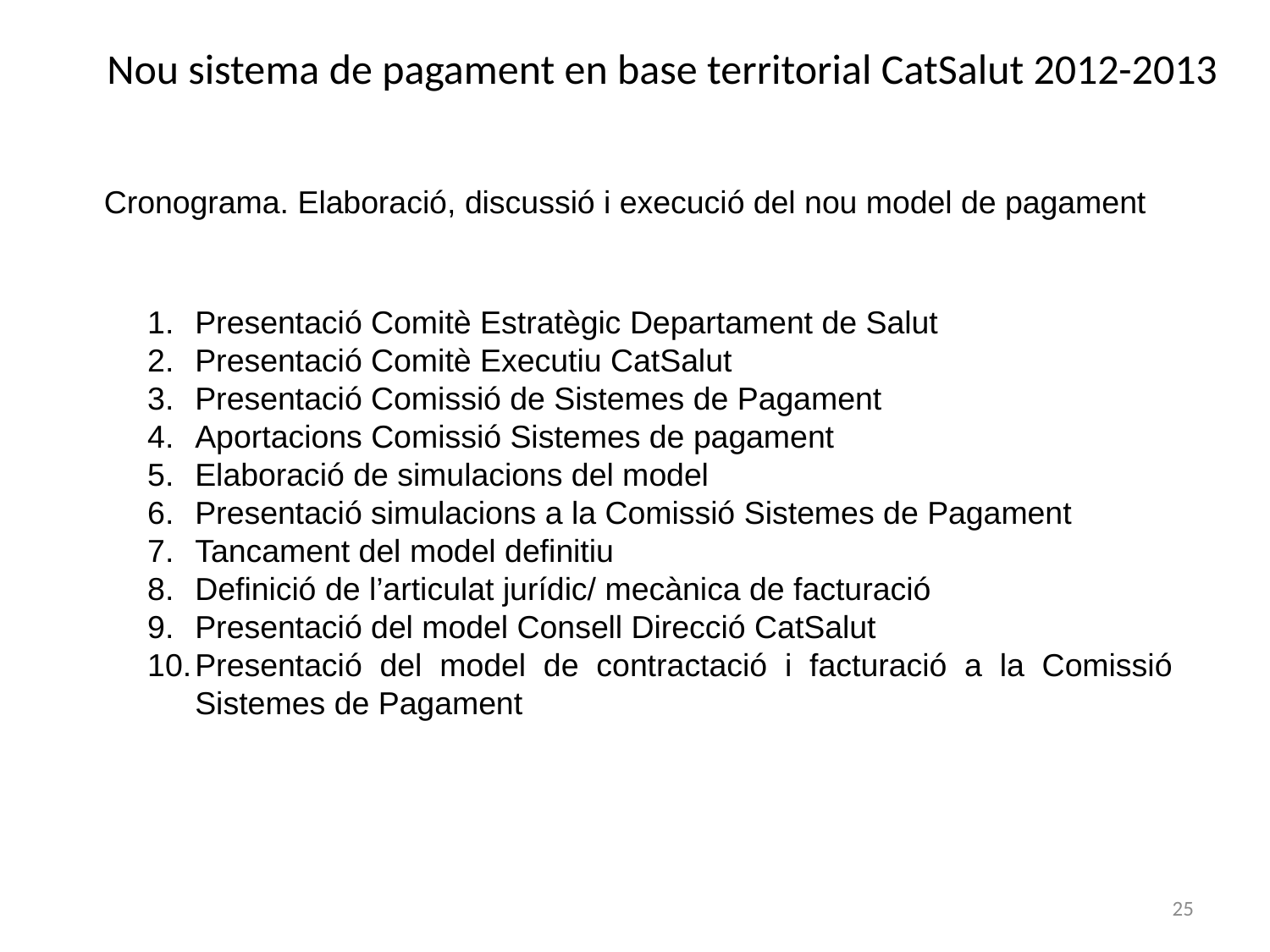

Nou sistema de pagament en base territorial CatSalut 2012-2013
Cronograma. Elaboració, discussió i execució del nou model de pagament
Presentació Comitè Estratègic Departament de Salut
Presentació Comitè Executiu CatSalut
Presentació Comissió de Sistemes de Pagament
Aportacions Comissió Sistemes de pagament
Elaboració de simulacions del model
Presentació simulacions a la Comissió Sistemes de Pagament
Tancament del model definitiu
Definició de l’articulat jurídic/ mecànica de facturació
Presentació del model Consell Direcció CatSalut
Presentació del model de contractació i facturació a la Comissió Sistemes de Pagament
25